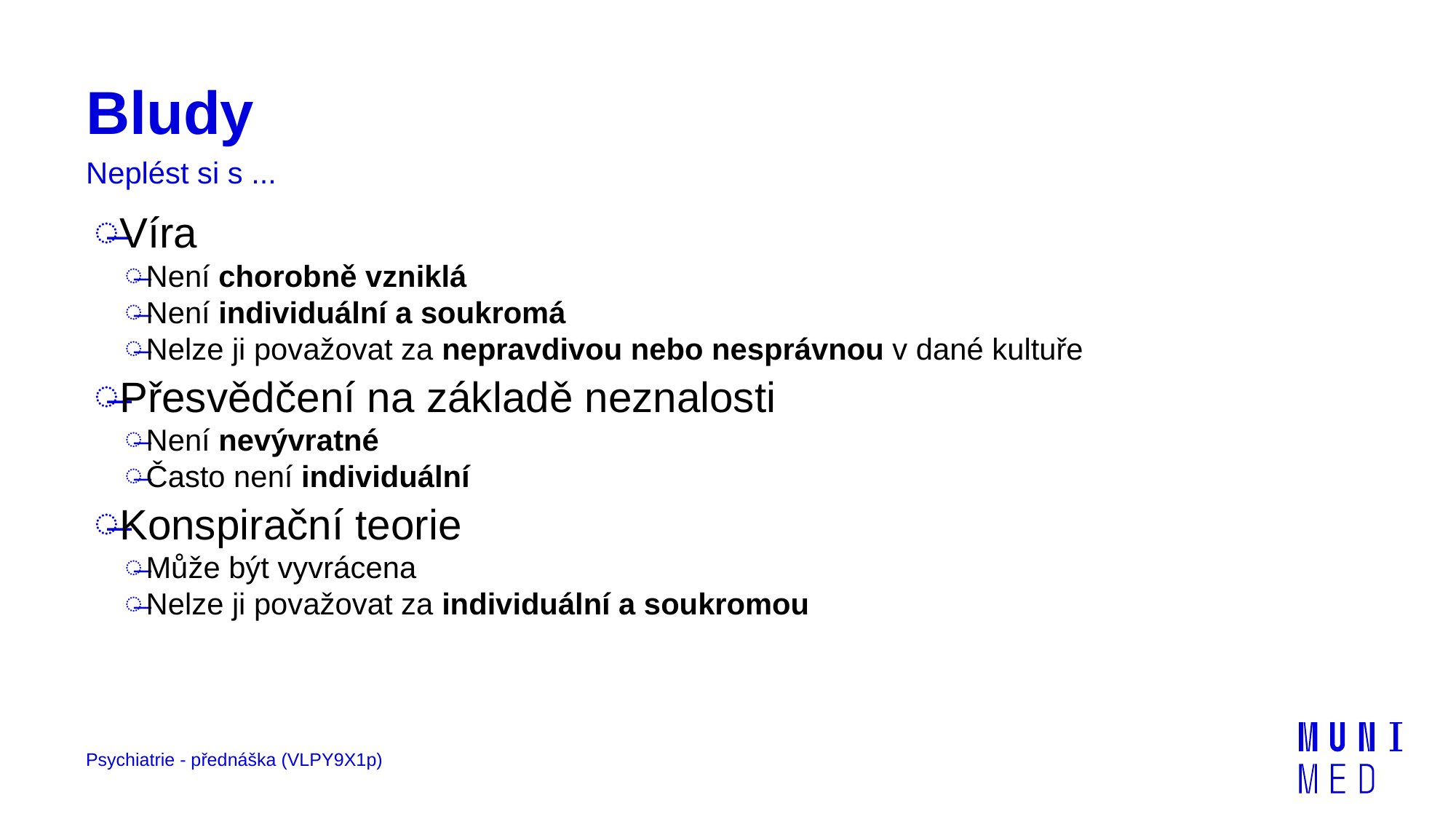

# Bludy
Neplést si s ...
Víra
Není chorobně vzniklá
Není individuální a soukromá
Nelze ji považovat za nepravdivou nebo nesprávnou v dané kultuře
Přesvědčení na základě neznalosti
Není nevývratné
Často není individuální
Konspirační teorie
Může být vyvrácena
Nelze ji považovat za individuální a soukromou

Psychiatrie - přednáška (VLPY9X1p)